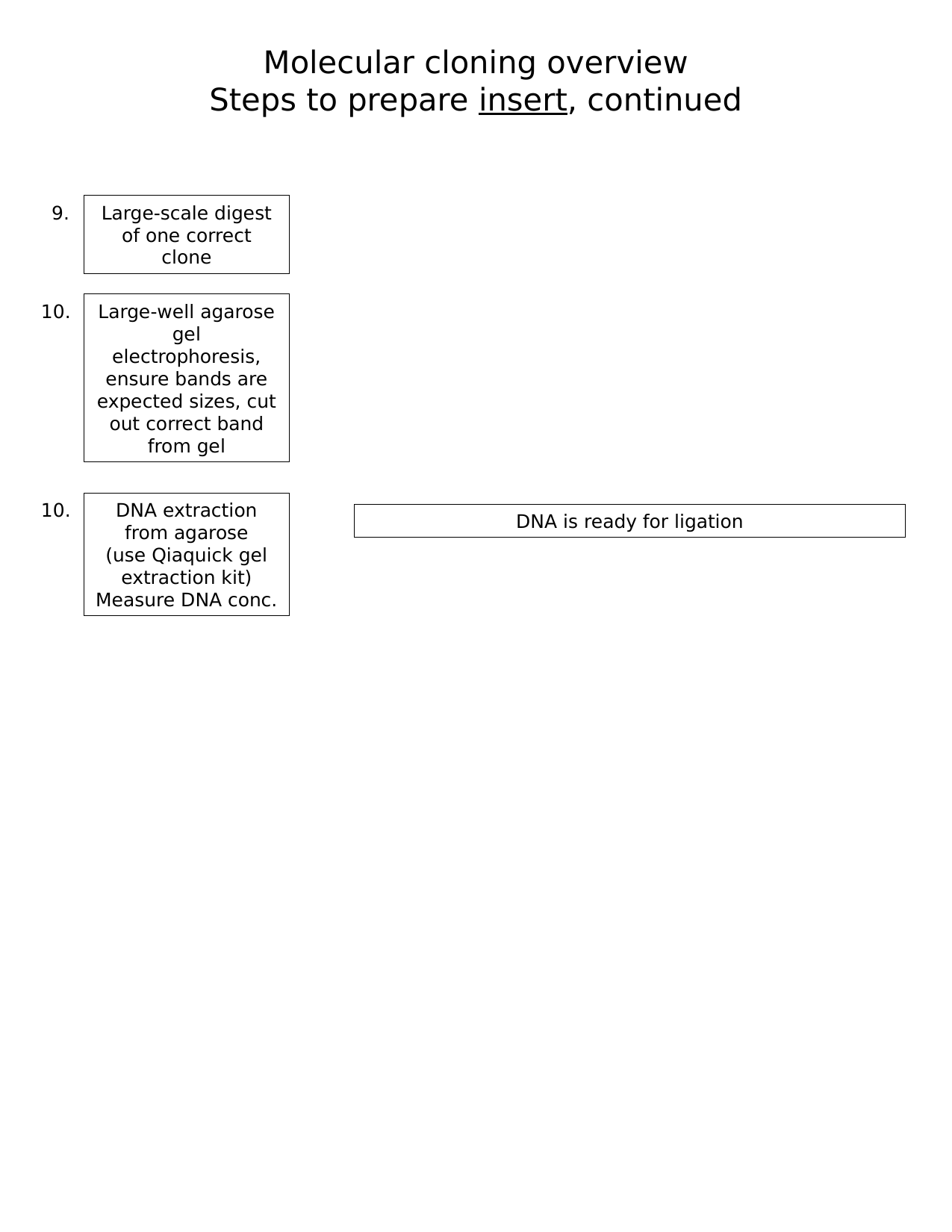

Molecular cloning overview
Steps to prepare insert, continued
9.
Large-scale digest of one correct clone
10.
Large-well agarose gel electrophoresis, ensure bands are expected sizes, cut out correct band from gel
10.
DNA extraction from agarose
(use Qiaquick gel extraction kit)
Measure DNA conc.
DNA is ready for ligation